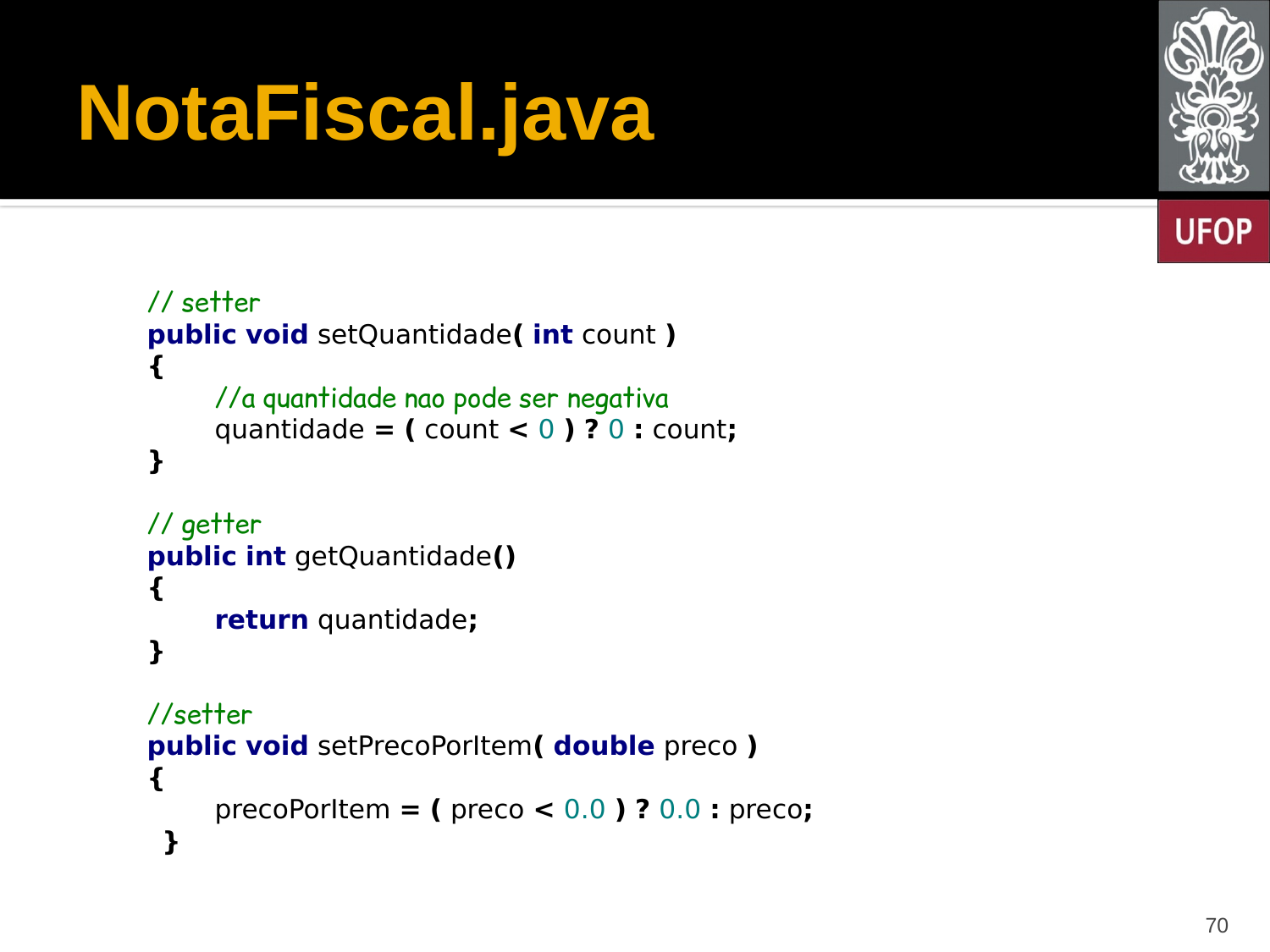

# NotaFiscal.java
       // setter
       public void setQuantidade( int count )
       {
               //a quantidade nao pode ser negativa
               quantidade = ( count < 0 ) ? 0 : count;
       }

       // getter
       public int getQuantidade()
       {
               return quantidade;
       }

       //setter
       public void setPrecoPorItem( double preco )
       {
               precoPorItem = ( preco < 0.0 ) ? 0.0 : preco;
        }
70